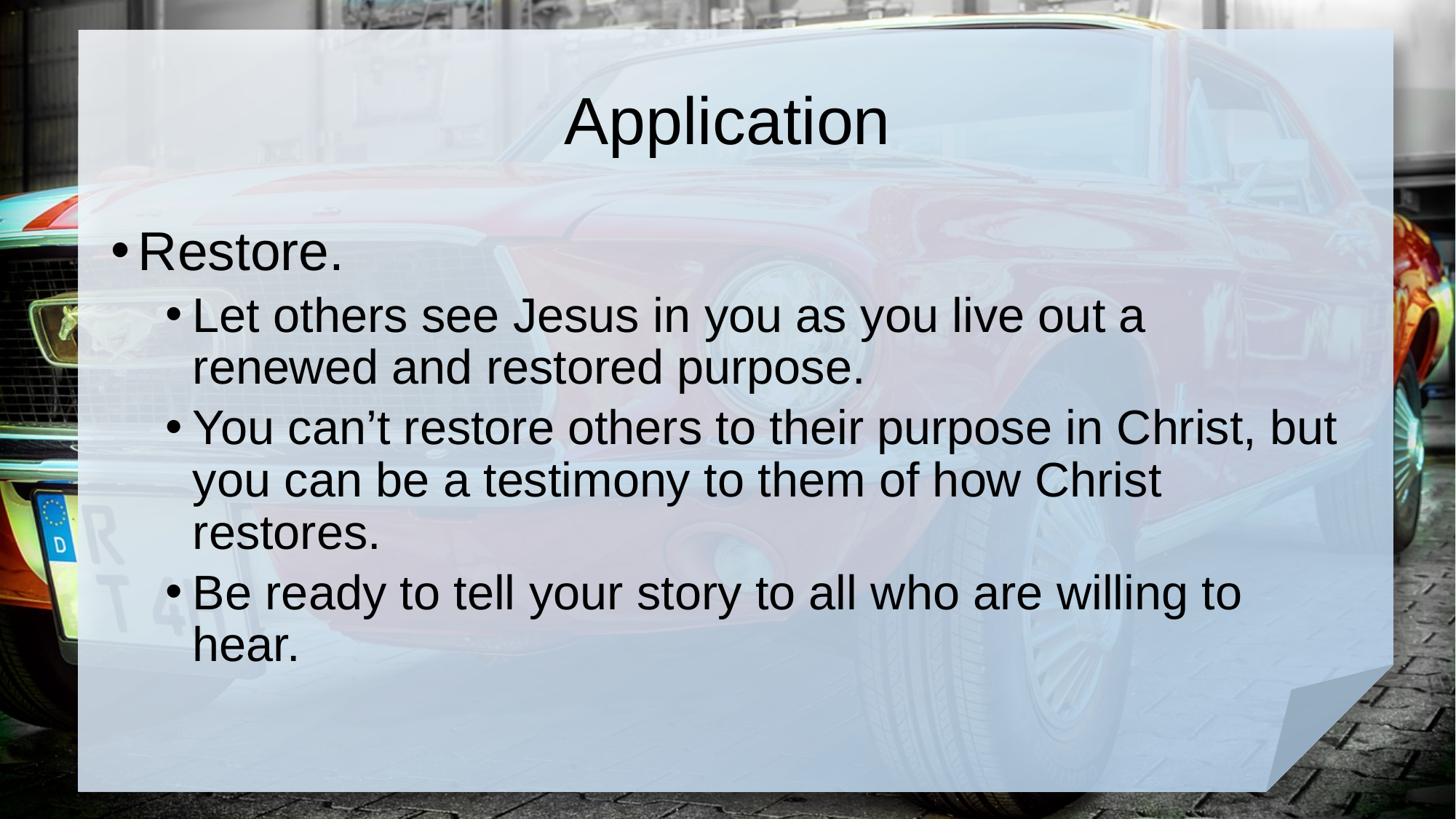

# Application
Restore.
Let others see Jesus in you as you live out a renewed and restored purpose.
You can’t restore others to their purpose in Christ, but you can be a testimony to them of how Christ restores.
Be ready to tell your story to all who are willing to hear.